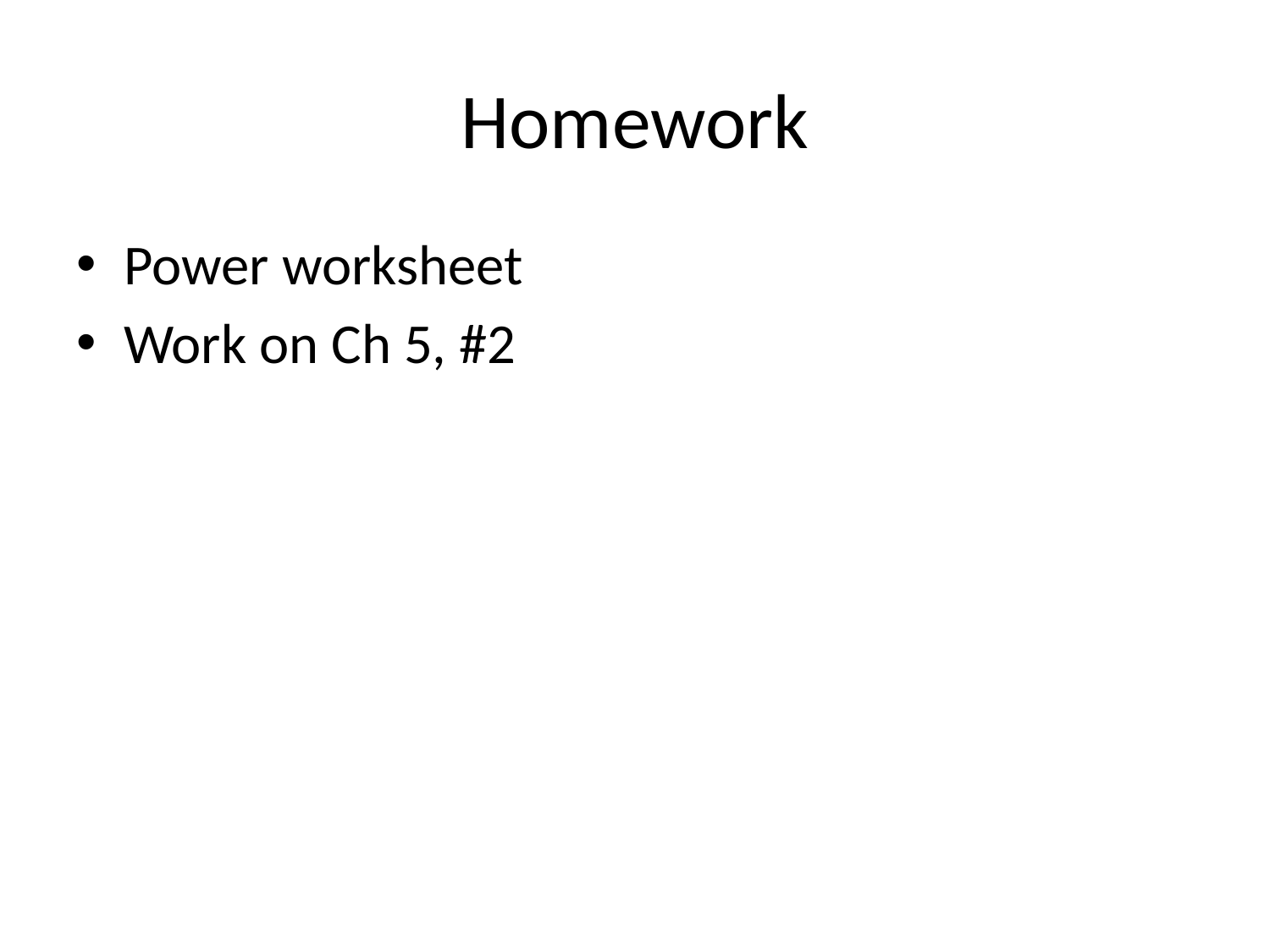

# Homework
Power worksheet
Work on Ch 5, #2